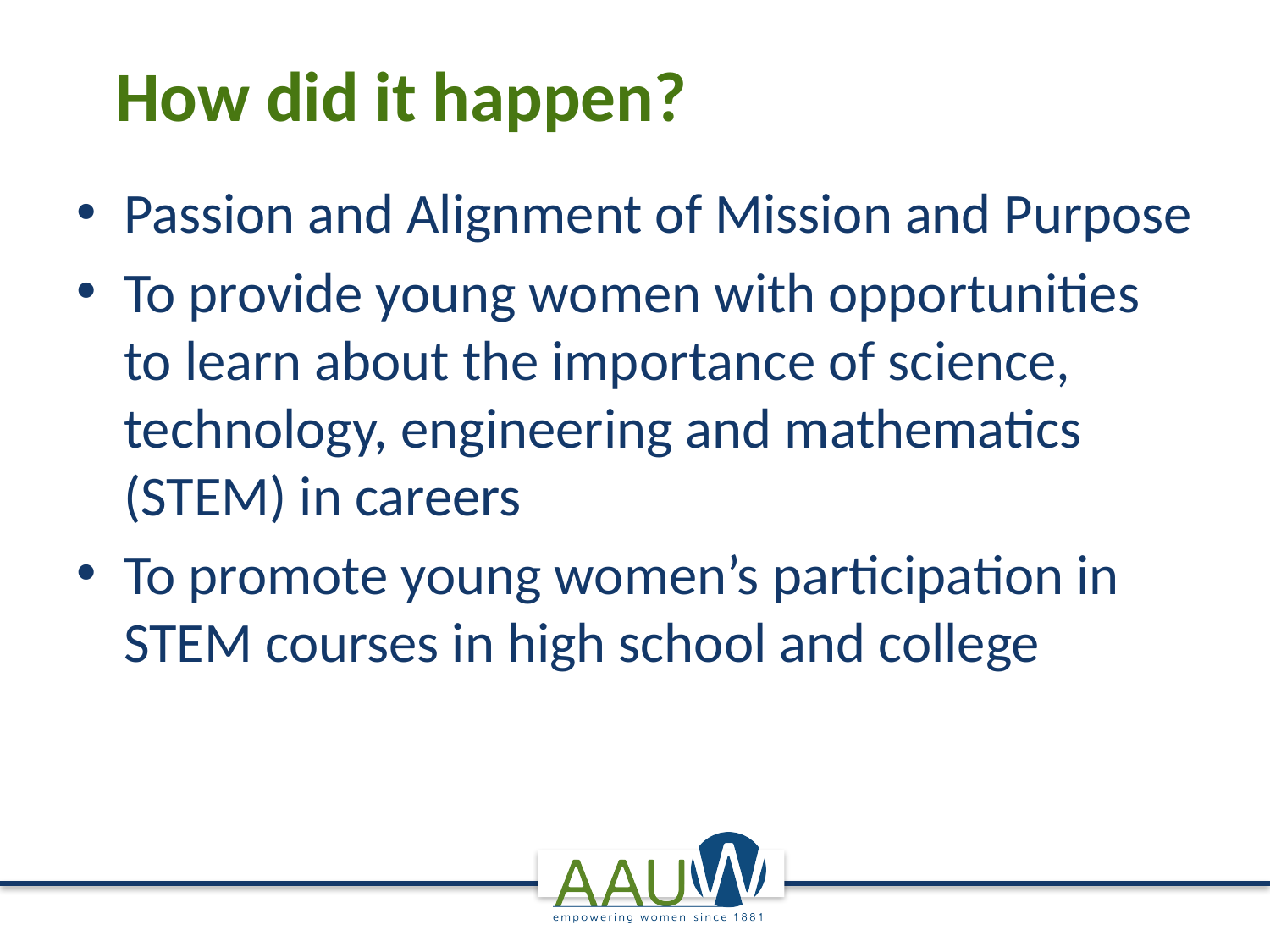

# How did it happen?
Passion and Alignment of Mission and Purpose
To provide young women with opportunities to learn about the importance of science, technology, engineering and mathematics (STEM) in careers
To promote young women’s participation in STEM courses in high school and college